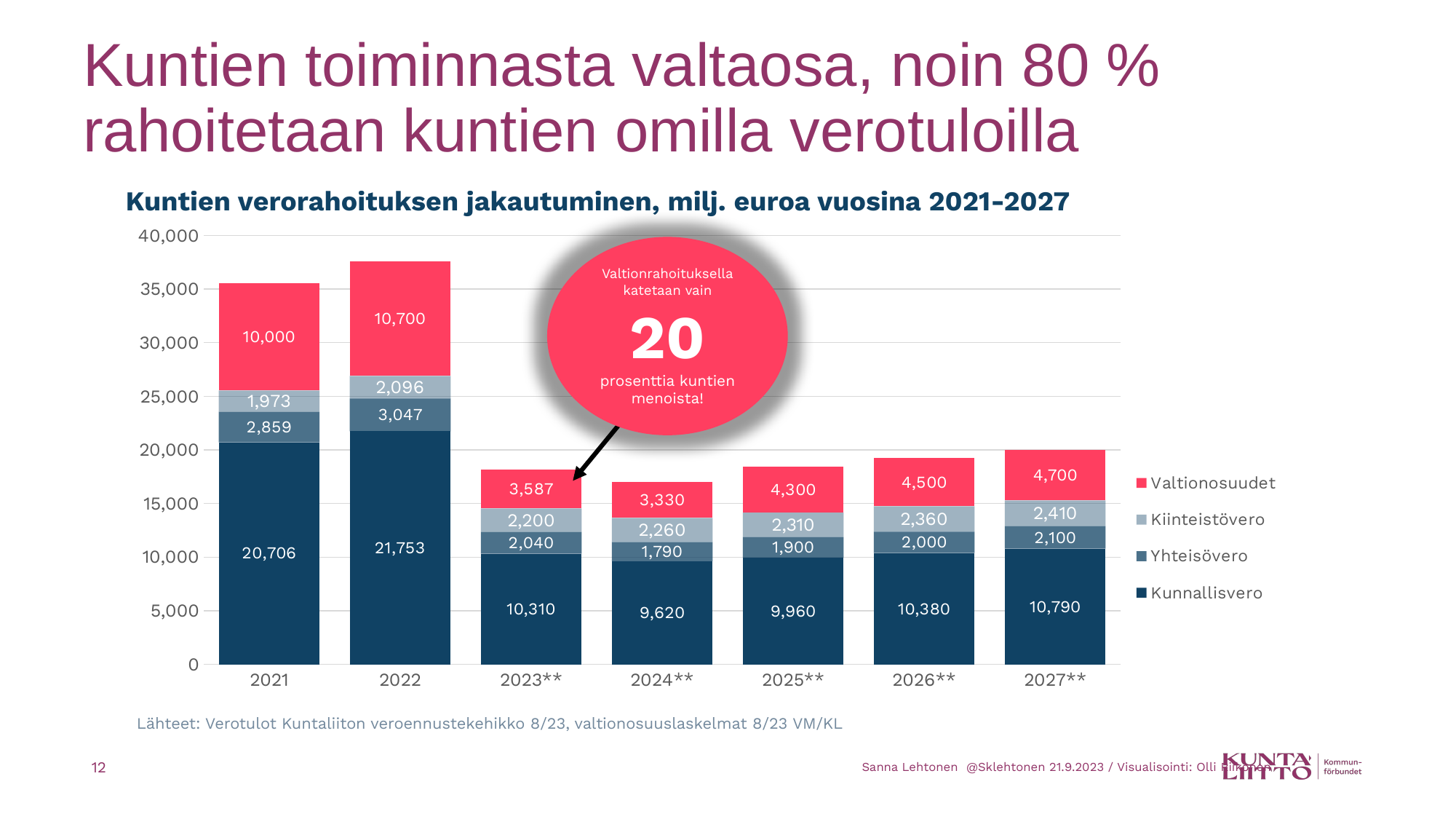

# Kuntien toiminnasta valtaosa, noin 80 % rahoitetaan kuntien omilla verotuloilla

Kuntien verorahoituksen jakautuminen, milj. euroa vuosina 2021-2027

### Chart

| Category | Kunnallisvero | Yhteisövero | Kiinteistövero | Valtionosuudet |
|---|---|---|---|---|
| 2021 | 20705.815332984006 | 2859.3782209642 | 1972.544278 | 10000.0 |
| 2022 | 21752.58941574125 | 3047.404534779192 | 2095.885209 | 10700.0 |
| 2023** | 10310.0 | 2040.0 | 2200.0 | 3587.0 |
| 2024** | 9620.0 | 1790.0 | 2260.0 | 3330.0 |
| 2025** | 9960.0 | 1900.0 | 2310.0 | 4300.0 |
| 2026** | 10380.0 | 2000.0 | 2360.0 | 4500.0 |
| 2027** | 10790.0 | 2100.0 | 2410.0 | 4700.0 |
Valtionrahoituksella katetaan vain
20
prosenttia kuntien menoista!
Lähteet: Verotulot Kuntaliiton veroennustekehikko 8/23, valtionosuuslaskelmat 8/23 VM/KL
12
Sanna Lehtonen  @Sklehtonen 21.9.2023 / Visualisointi: Olli Riikonen